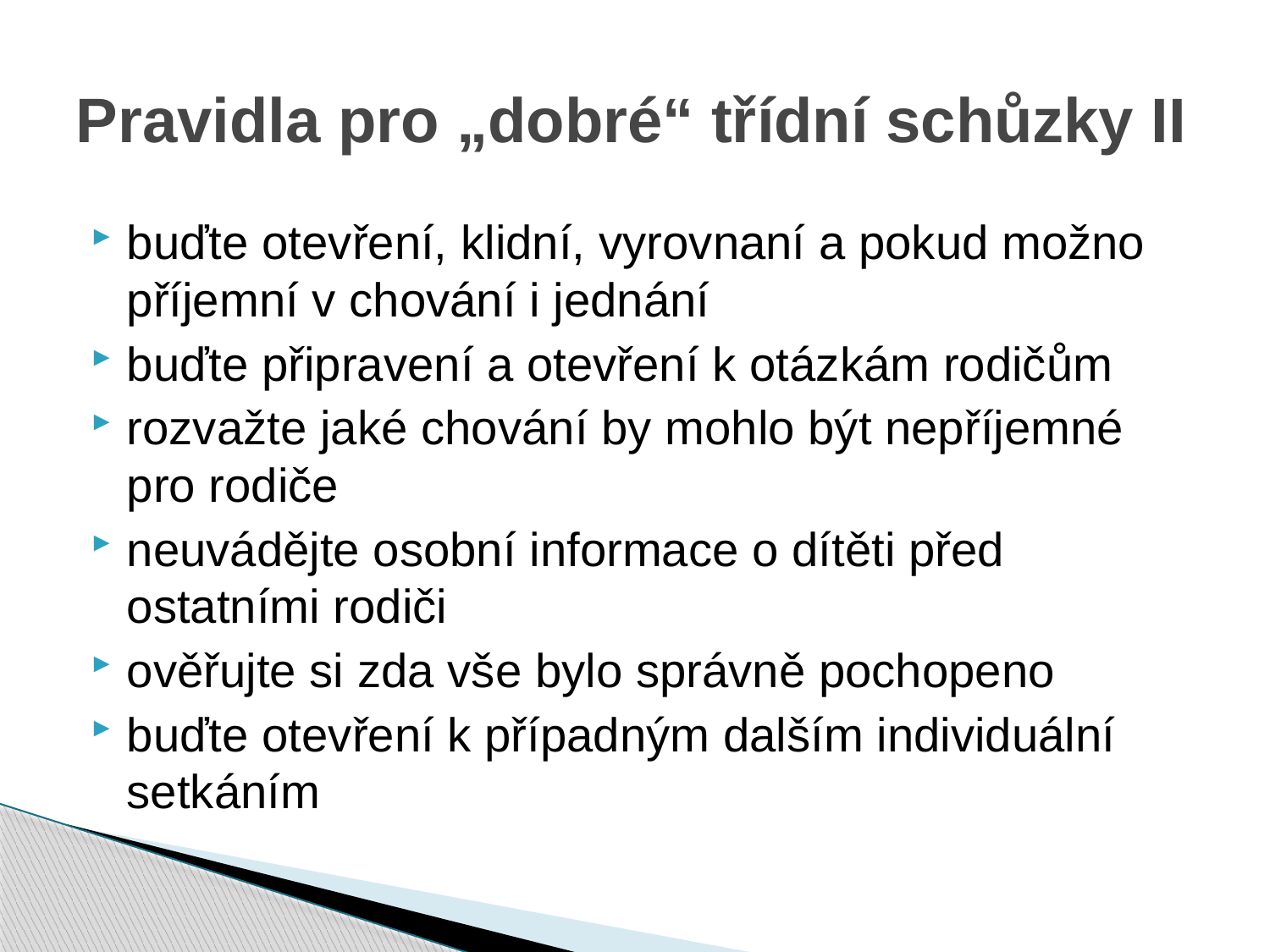

# Pravidla pro „dobré“ třídní schůzky II
buďte otevření, klidní, vyrovnaní a pokud možno příjemní v chování i jednání
buďte připravení a otevření k otázkám rodičům
rozvažte jaké chování by mohlo být nepříjemné pro rodiče
neuvádějte osobní informace o dítěti před ostatními rodiči
ověřujte si zda vše bylo správně pochopeno
buďte otevření k případným dalším individuální setkáním